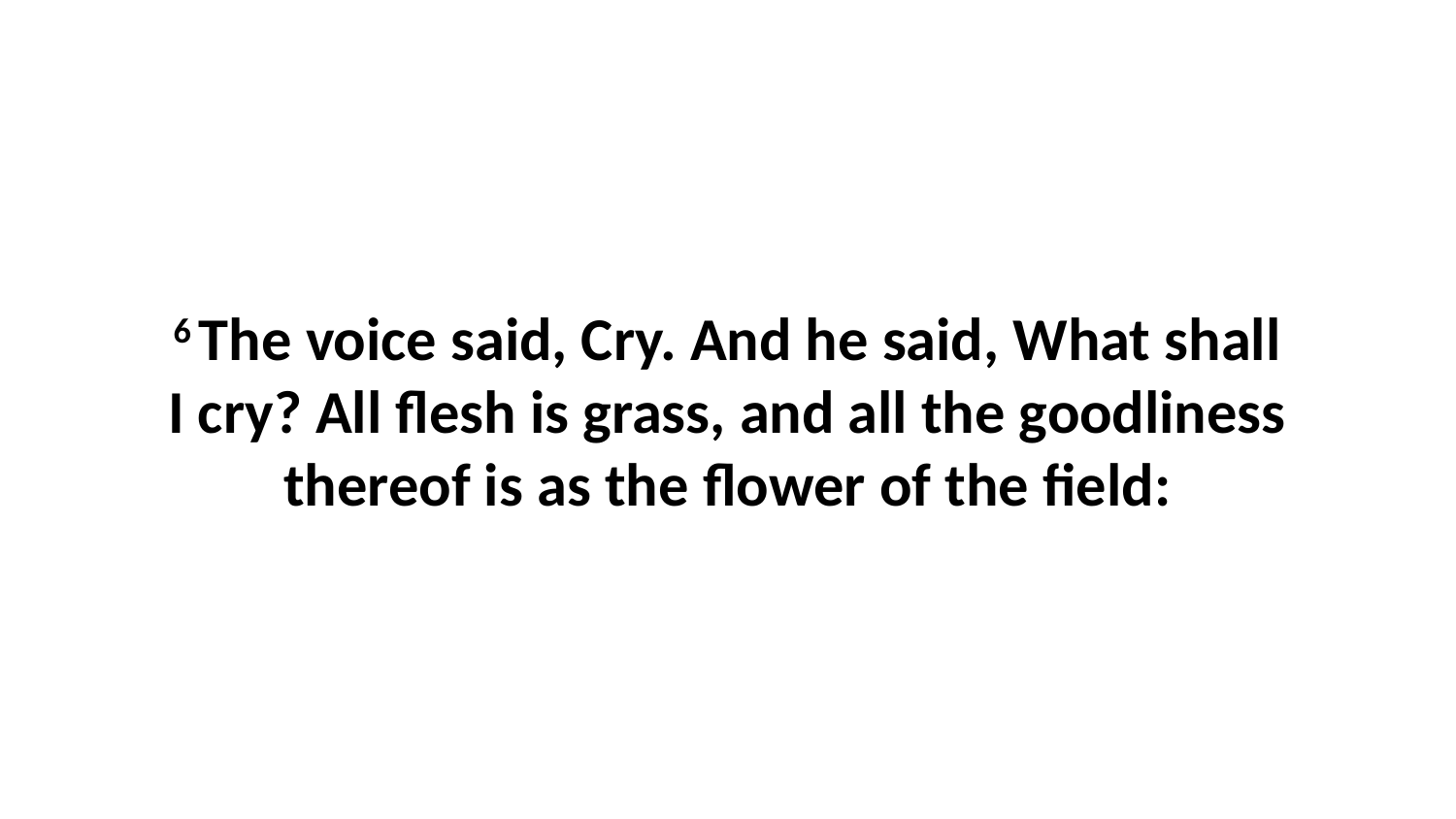

6 The voice said, Cry. And he said, What shall I cry? All flesh is grass, and all the goodliness thereof is as the flower of the field: